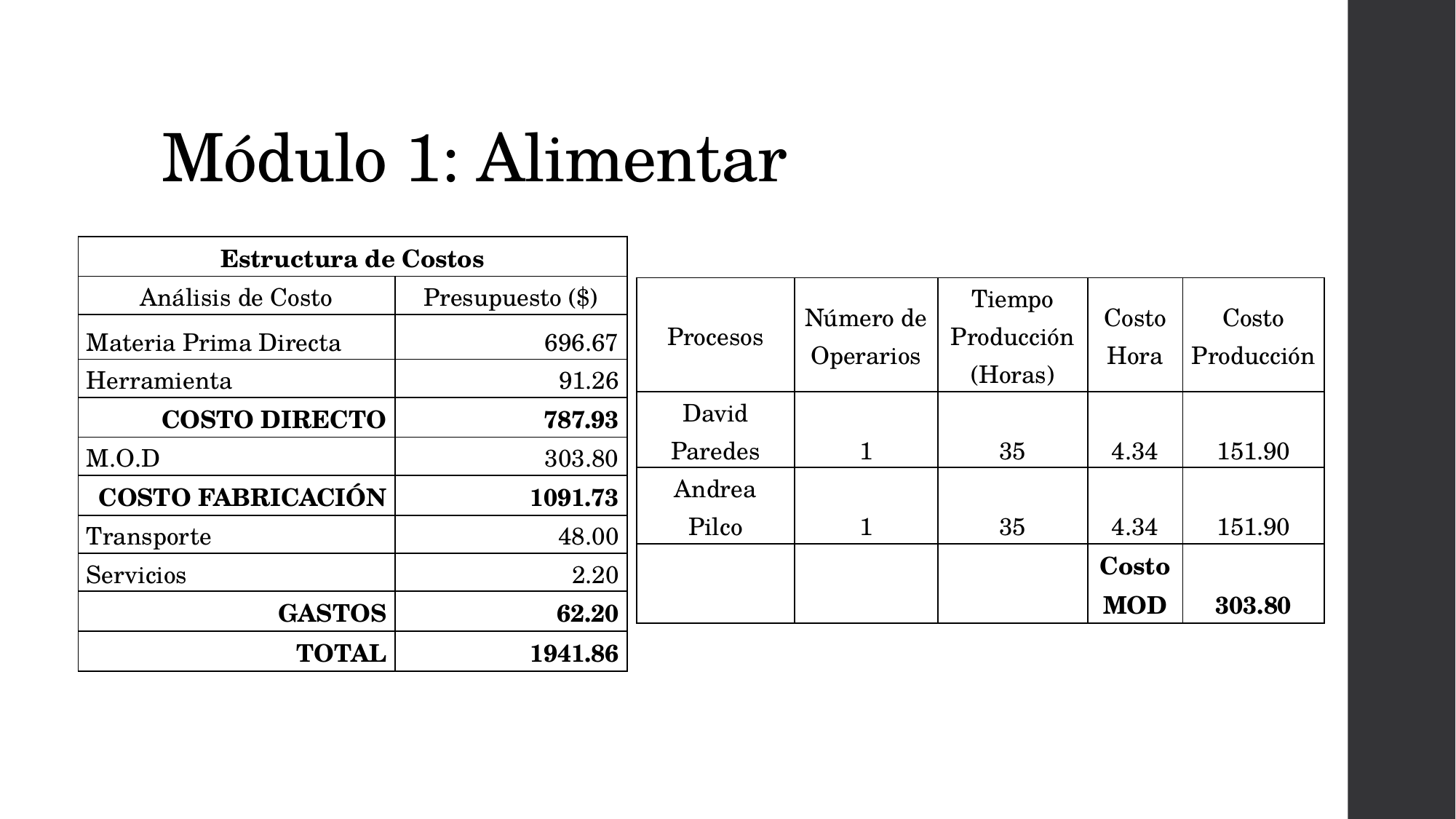

# Módulo 1: Alimentar
| Estructura de Costos |  |
| --- | --- |
| Análisis de Costo | Presupuesto ($) |
| Materia Prima Directa | 696.67 |
| Herramienta | 91.26 |
| COSTO DIRECTO | 787.93 |
| M.O.D | 303.80 |
| COSTO FABRICACIÓN | 1091.73 |
| Transporte | 48.00 |
| Servicios | 2.20 |
| GASTOS | 62.20 |
| TOTAL | 1941.86 |
| Procesos | Número de Operarios | Tiempo Producción (Horas) | Costo Hora | Costo Producción |
| --- | --- | --- | --- | --- |
| David Paredes | 1 | 35 | 4.34 | 151.90 |
| Andrea Pilco | 1 | 35 | 4.34 | 151.90 |
|  |  |  | Costo MOD | 303.80 |